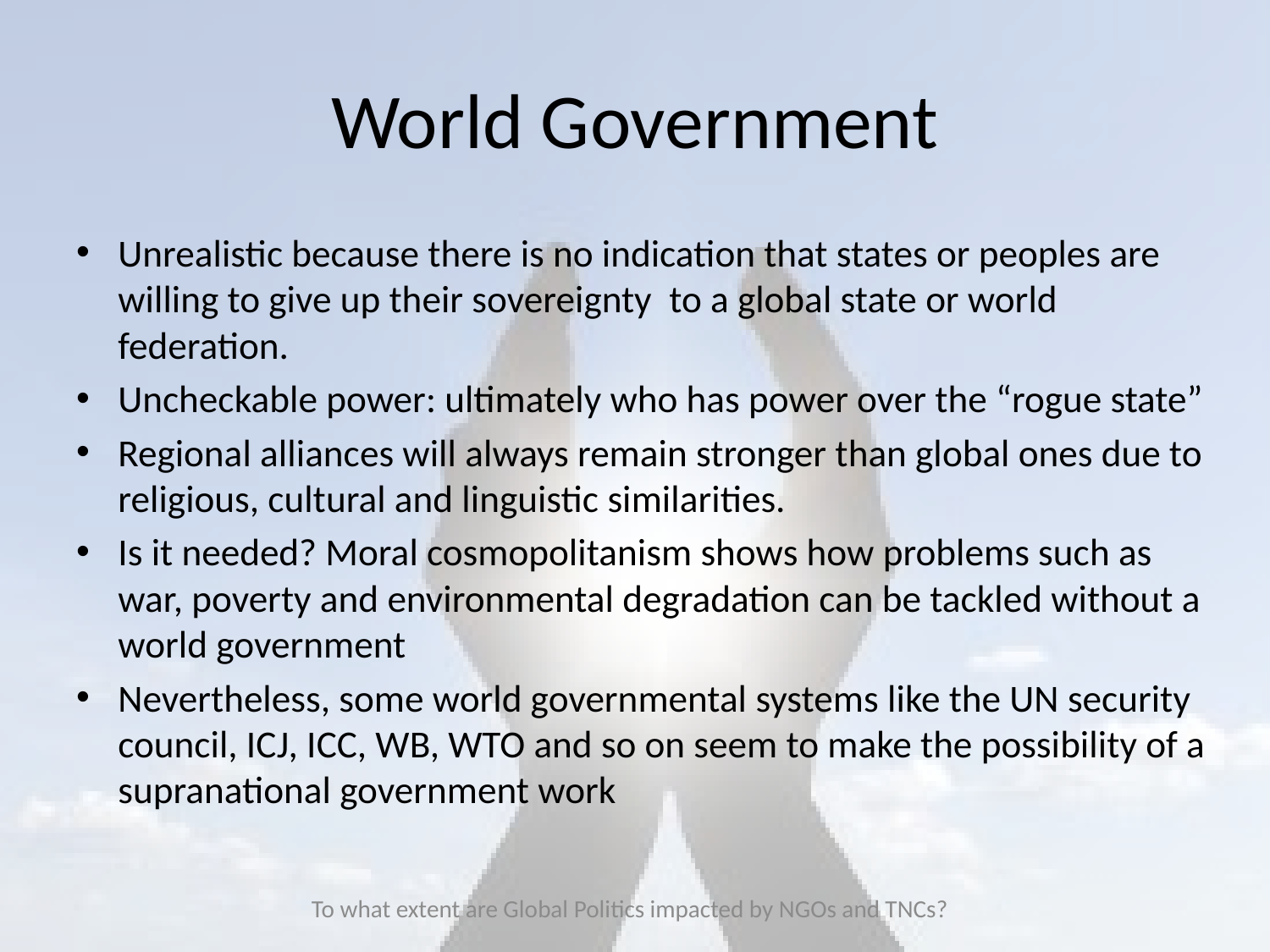

# World Government
Unrealistic because there is no indication that states or peoples are willing to give up their sovereignty  to a global state or world federation.
Uncheckable power: ultimately who has power over the “rogue state”
Regional alliances will always remain stronger than global ones due to religious, cultural and linguistic similarities.
Is it needed? Moral cosmopolitanism shows how problems such as war, poverty and environmental degradation can be tackled without a world government
Nevertheless, some world governmental systems like the UN security council, ICJ, ICC, WB, WTO and so on seem to make the possibility of a supranational government work
To what extent are Global Politics impacted by NGOs and TNCs?